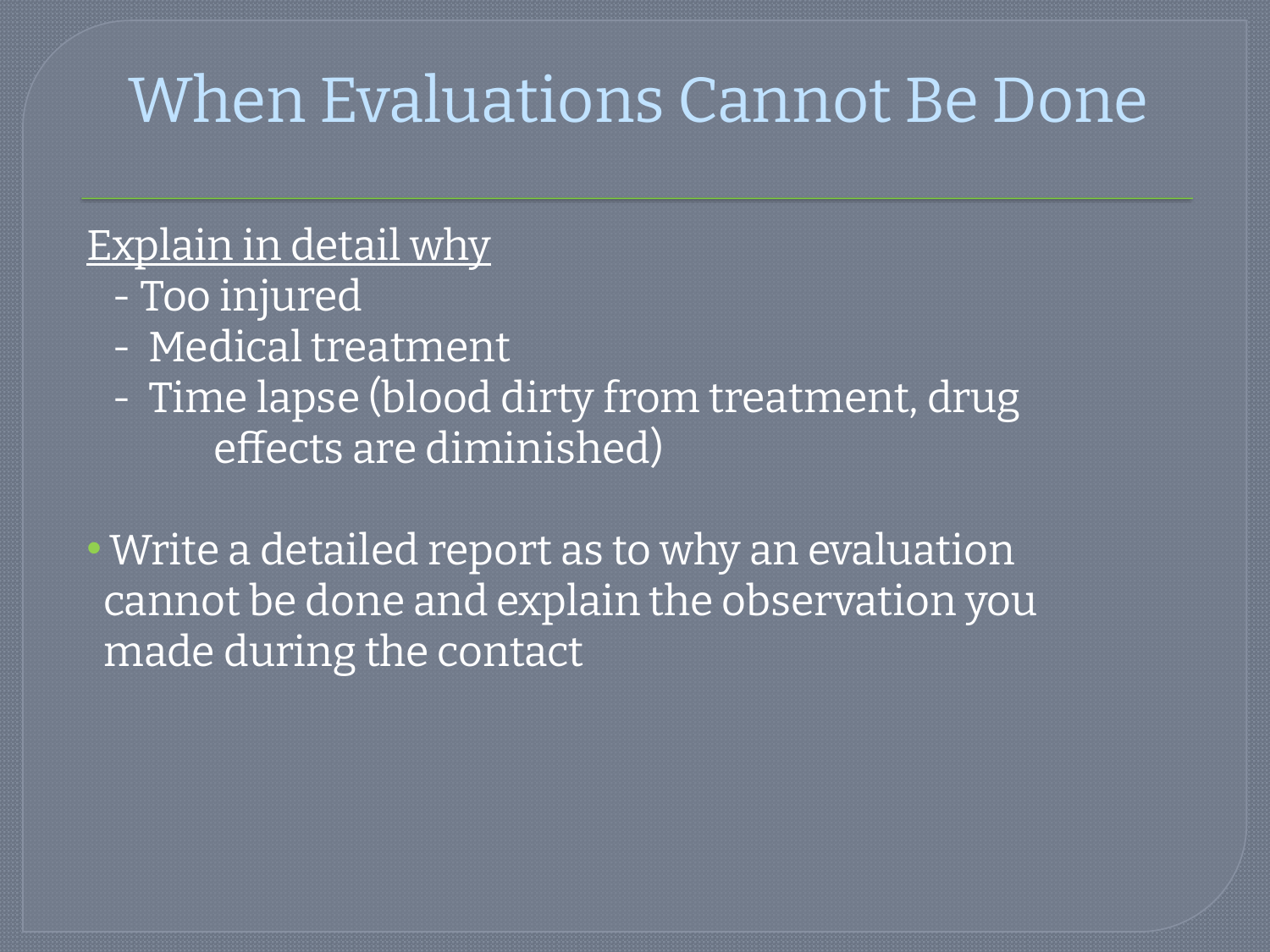

# When Evaluations Cannot Be Done
Explain in detail why
   - Too injured
   -  Medical treatment
   -  Time lapse (blood dirty from treatment, drug        	effects are diminished)

 Write a detailed report as to why an evaluation
  cannot be done and explain the observation you
  made during the contact